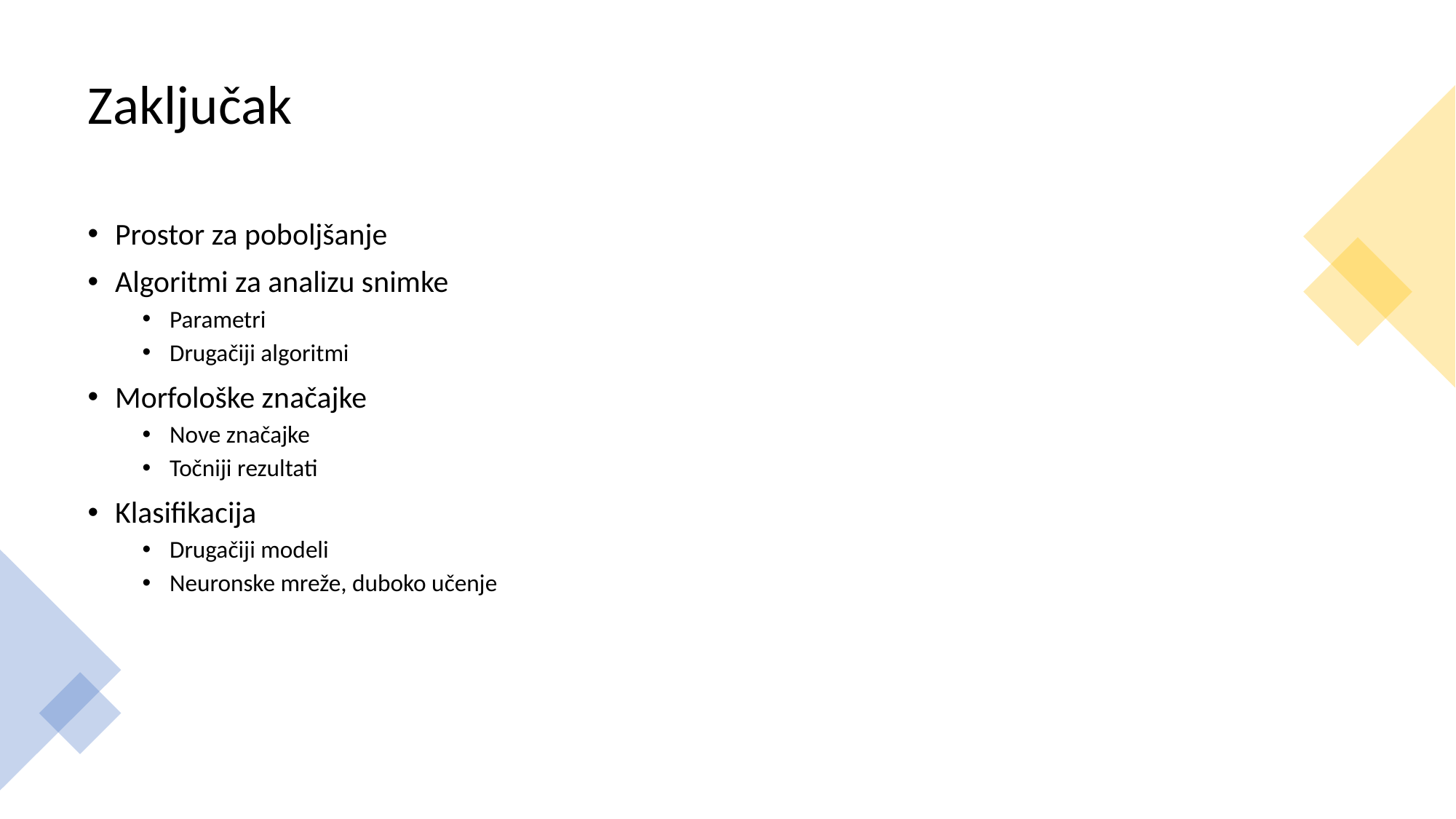

# Zaključak

Prostor za poboljšanje
Algoritmi za analizu snimke
Parametri
Drugačiji algoritmi
Morfološke značajke
Nove značajke
Točniji rezultati
Klasifikacija
Drugačiji modeli
Neuronske mreže, duboko učenje